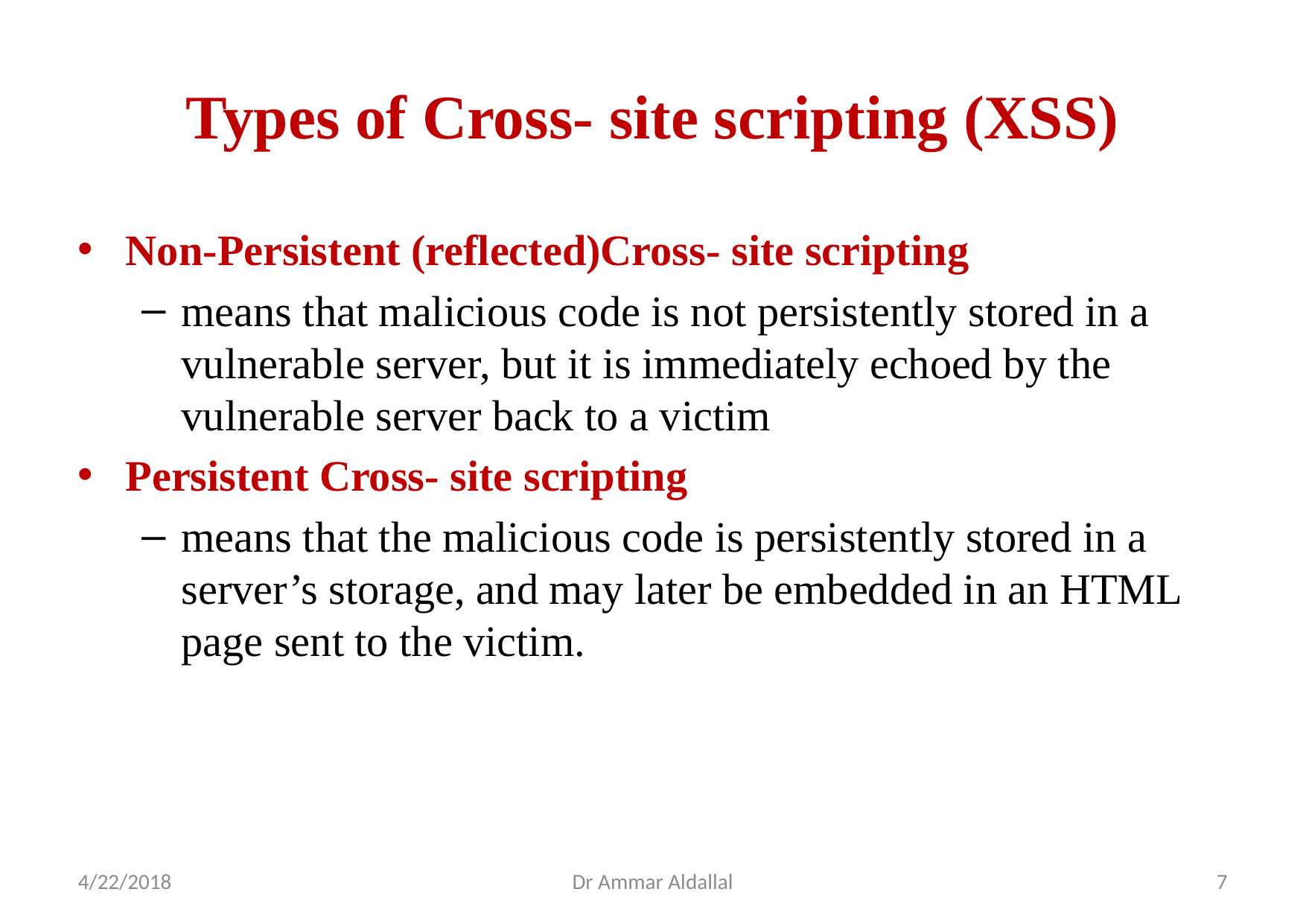

# Types of Cross- site scripting (XSS)
Non-Persistent (reflected)Cross- site scripting
means that malicious code is not persistently stored in a vulnerable server, but it is immediately echoed by the vulnerable server back to a victim
Persistent Cross- site scripting
means that the malicious code is persistently stored in a server’s storage, and may later be embedded in an HTML page sent to the victim.
4/22/2018
Dr Ammar Aldallal
7